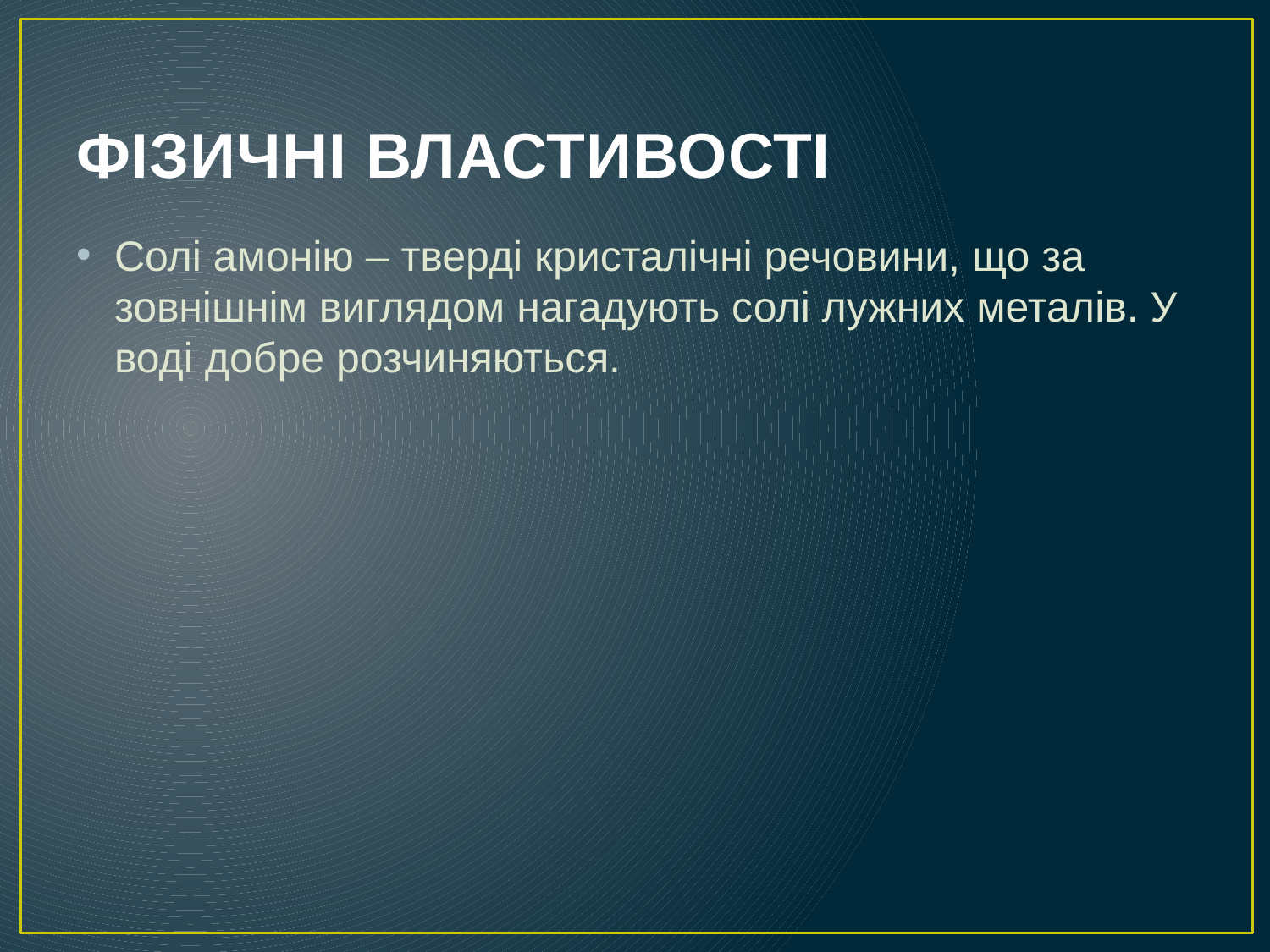

# ФІЗИЧНІ ВЛАСТИВОСТІ
Солі амонію – тверді кристалічні речовини, що за зовнішнім виглядом нагадують солі лужних металів. У воді добре розчиняються.